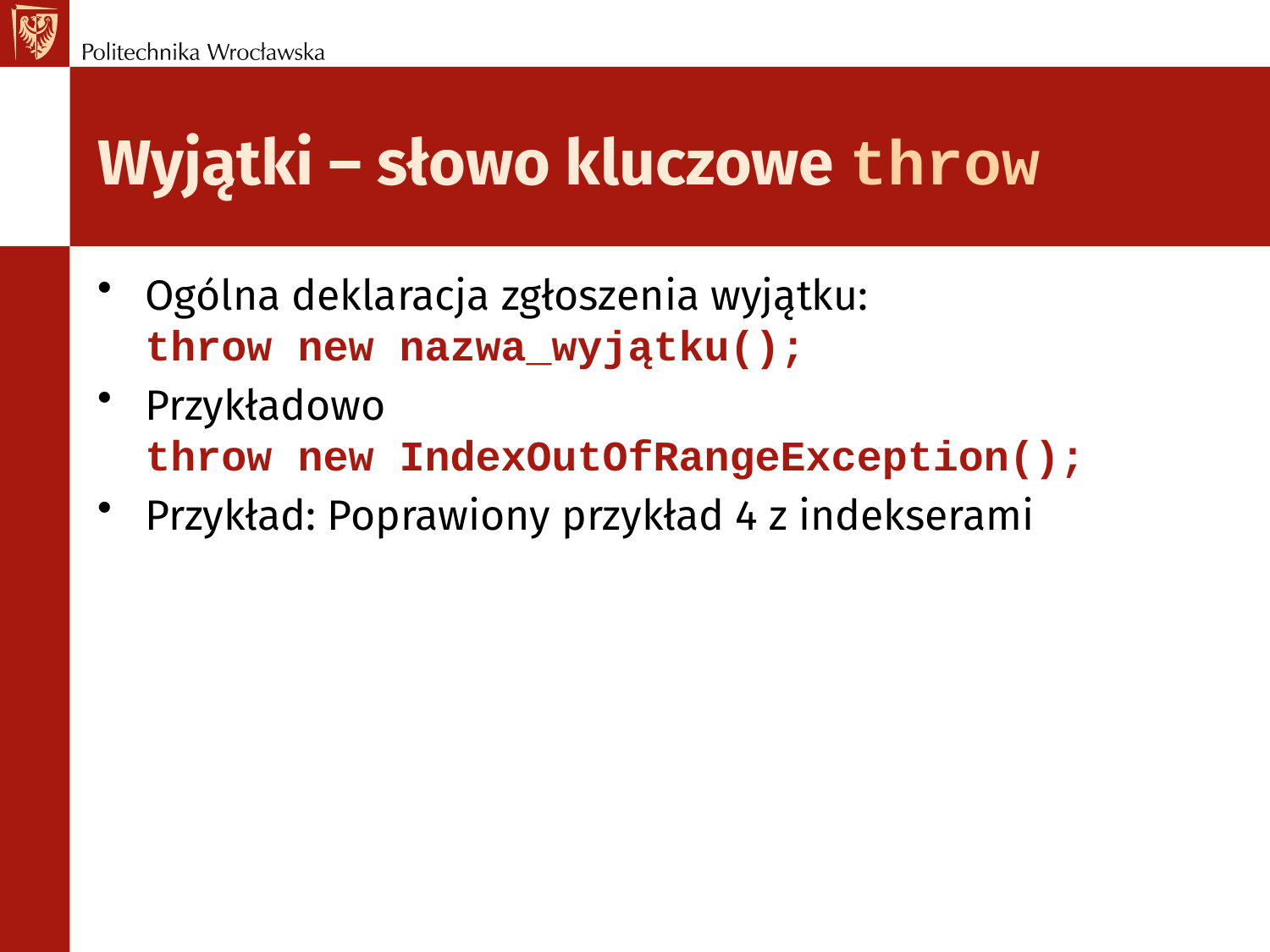

# Wyjątki – słowo kluczowe throw
Ogólna deklaracja zgłoszenia wyjątku:
throw new nazwa_wyjątku();
Przykładowo
throw new IndexOutOfRangeException();
Przykład: Poprawiony przykład 4 z indekserami